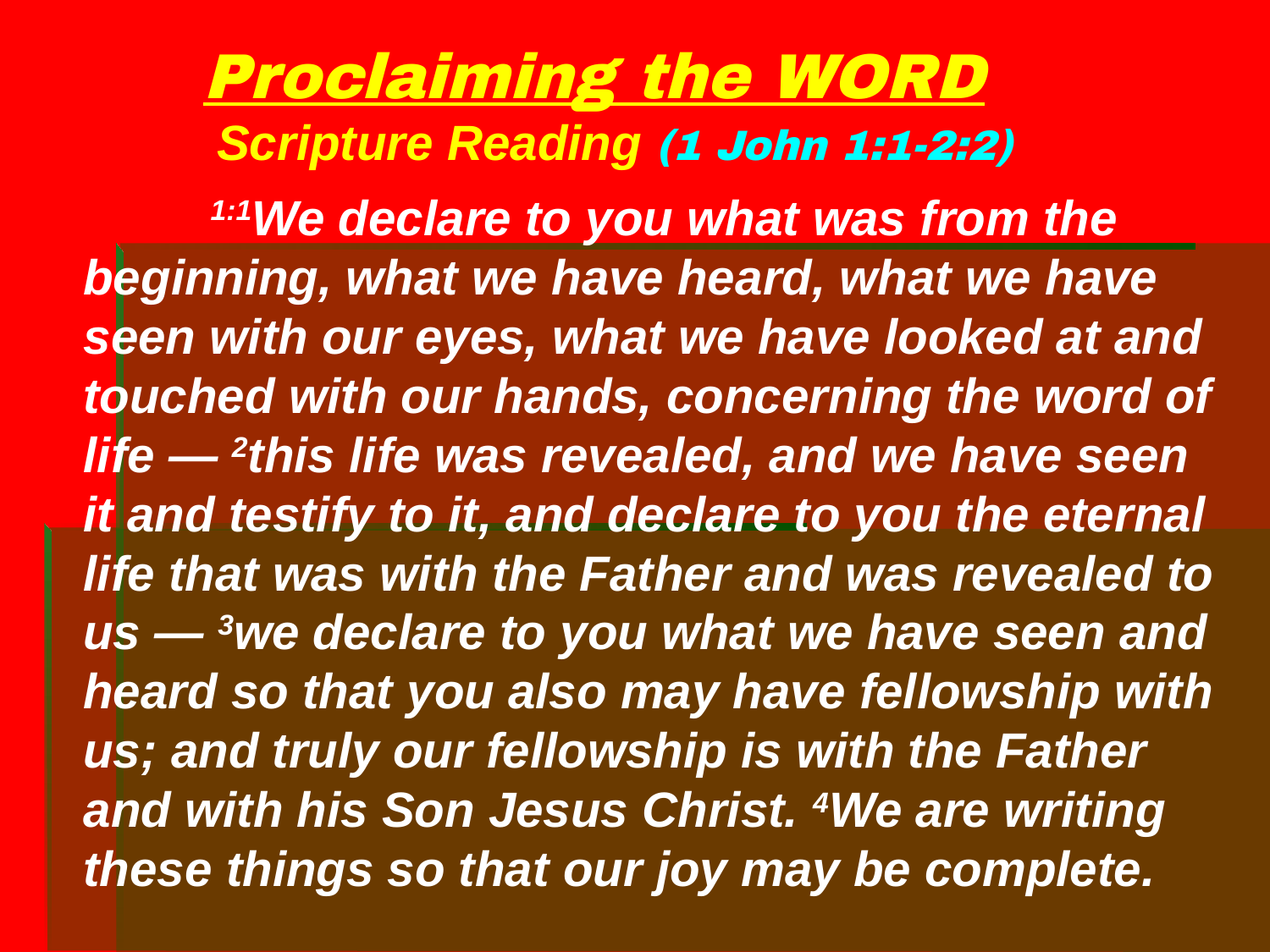

# Proclaiming the WORD Scripture Reading (1 John 1:1-2:2)
	1:1We declare to you what was from the beginning, what we have heard, what we have seen with our eyes, what we have looked at and touched with our hands, concerning the word of life — 2this life was revealed, and we have seen it and testify to it, and declare to you the eternal life that was with the Father and was revealed to us — 3we declare to you what we have seen and heard so that you also may have fellowship with us; and truly our fellowship is with the Father and with his Son Jesus Christ. 4We are writing these things so that our joy may be complete.